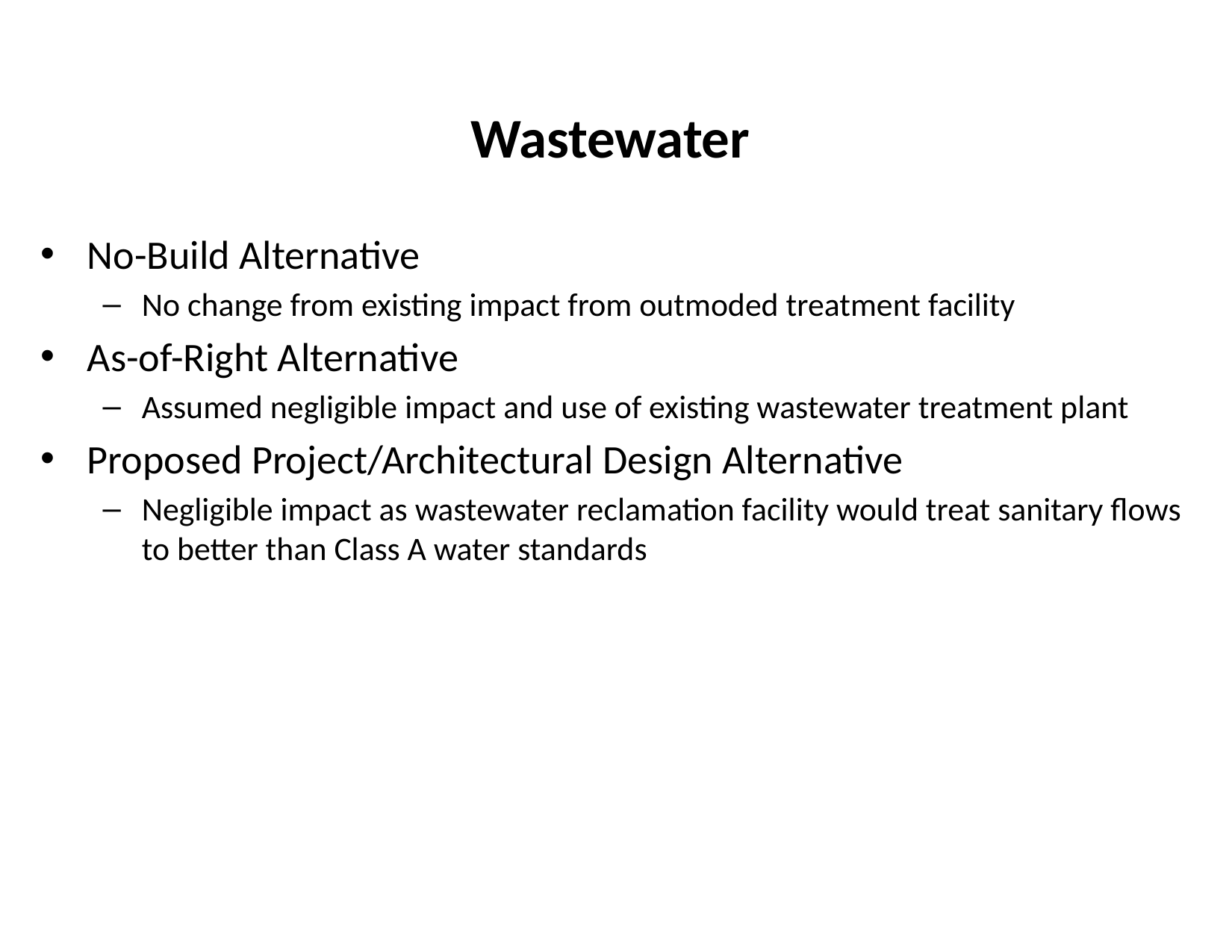

# Wastewater
No-Build Alternative
No change from existing impact from outmoded treatment facility
As-of-Right Alternative
Assumed negligible impact and use of existing wastewater treatment plant
Proposed Project/Architectural Design Alternative
Negligible impact as wastewater reclamation facility would treat sanitary flows to better than Class A water standards
16